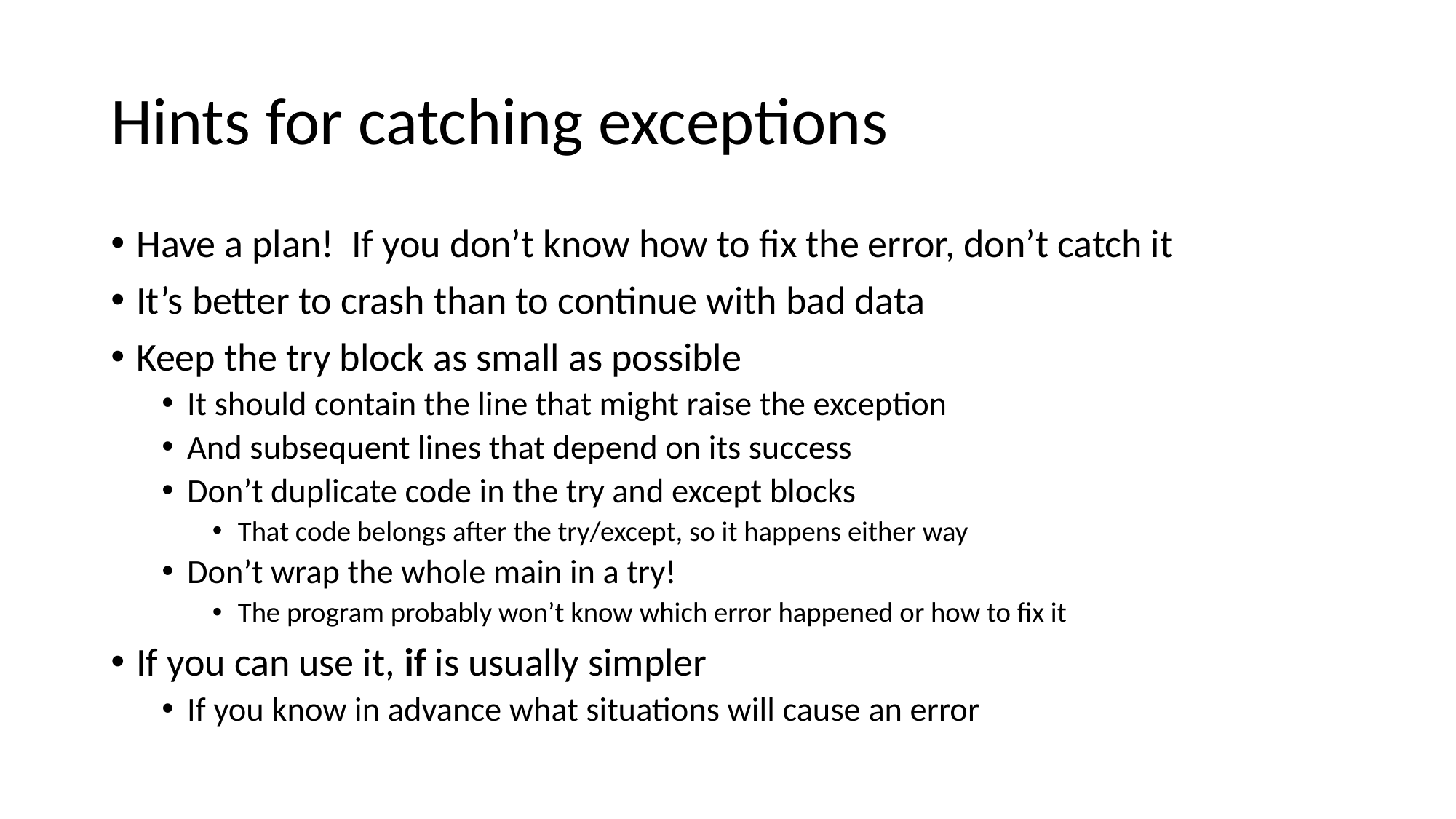

# Hints for catching exceptions
Have a plan!  If you don’t know how to fix the error, don’t catch it
It’s better to crash than to continue with bad data
Keep the try block as small as possible
It should contain the line that might raise the exception
And subsequent lines that depend on its success
Don’t duplicate code in the try and except blocks
That code belongs after the try/except, so it happens either way
Don’t wrap the whole main in a try!
The program probably won’t know which error happened or how to fix it
If you can use it, if is usually simpler
If you know in advance what situations will cause an error